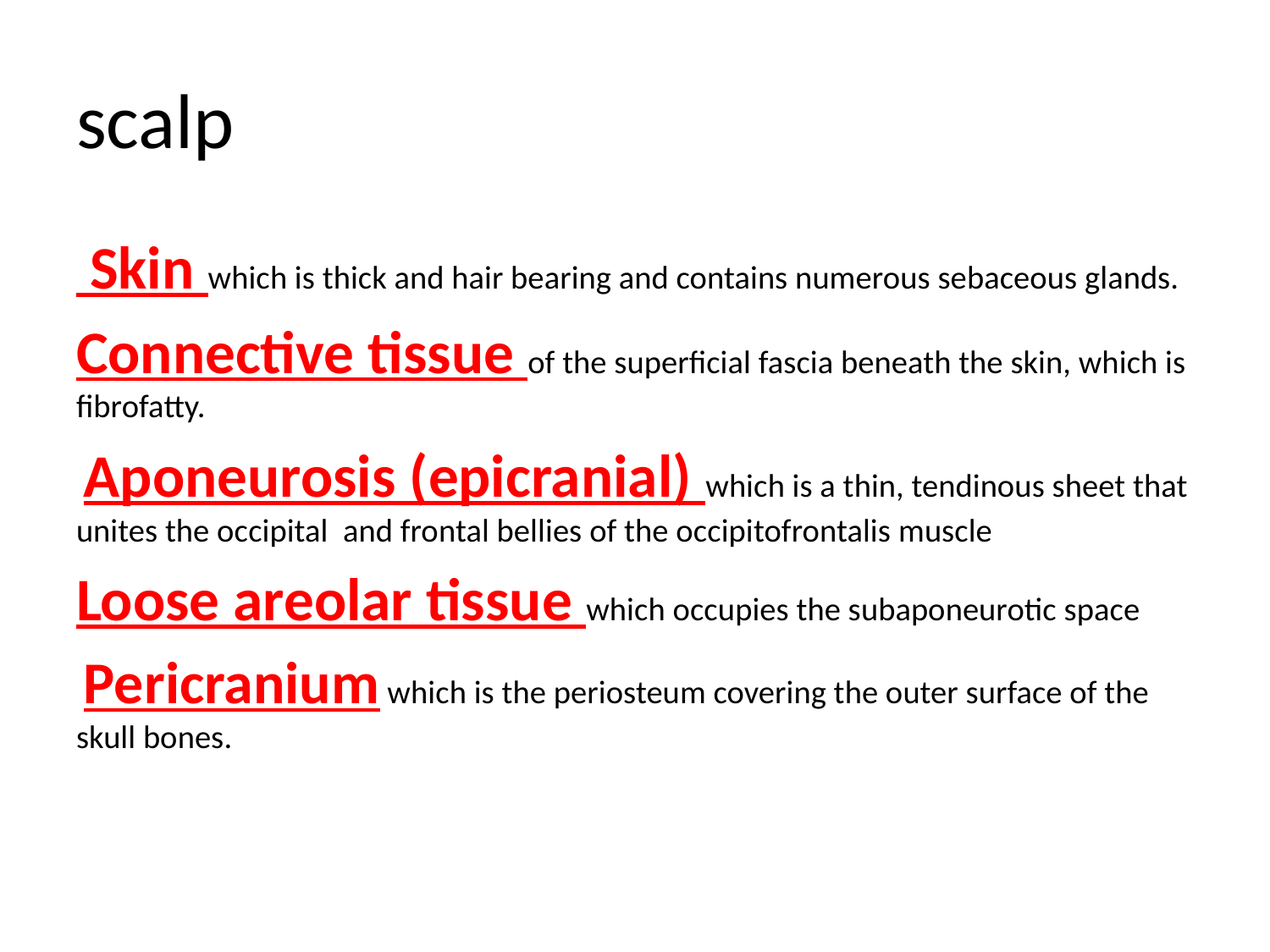

# scalp
 Skin which is thick and hair bearing and contains numerous sebaceous glands.
Connective tissue of the superficial fascia beneath the skin, which is fibrofatty.
 Aponeurosis (epicranial) which is a thin, tendinous sheet that unites the occipital  and frontal bellies of the occipitofrontalis muscle
Loose areolar tissue which occupies the subaponeurotic space
 Pericranium which is the periosteum covering the outer surface of the skull bones.